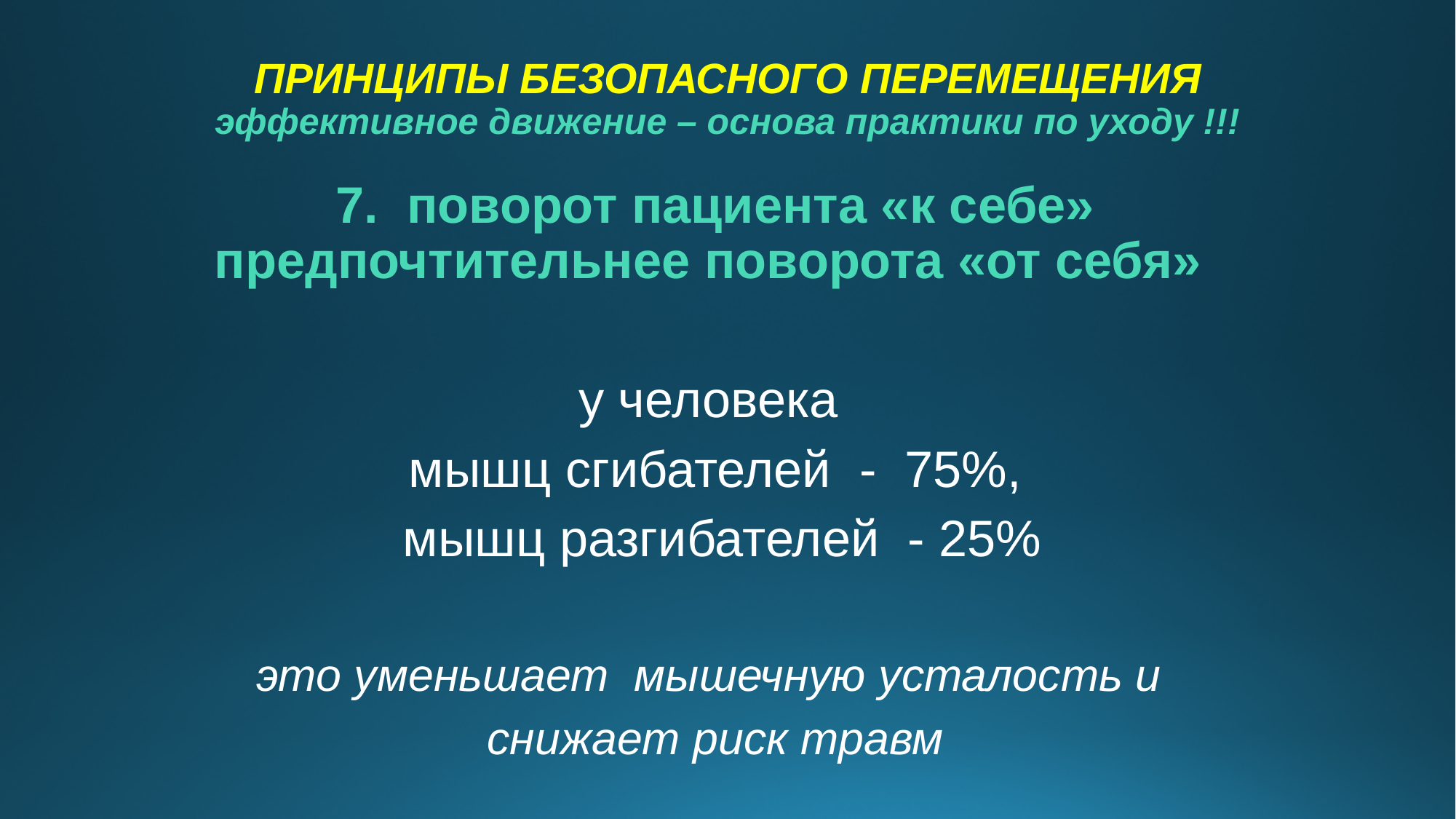

# ПРИНЦИПЫ БЕЗОПАСНОГО ПЕРЕМЕЩЕНИЯ эффективное движение – основа практики по уходу !!!
7.  поворот пациента «к себе» предпочтительнее поворота «от себя»

у человека
мышц сгибателей  -  75%,
 мышц разгибателей  - 25%

это уменьшает  мышечную усталость и
снижает риск травм